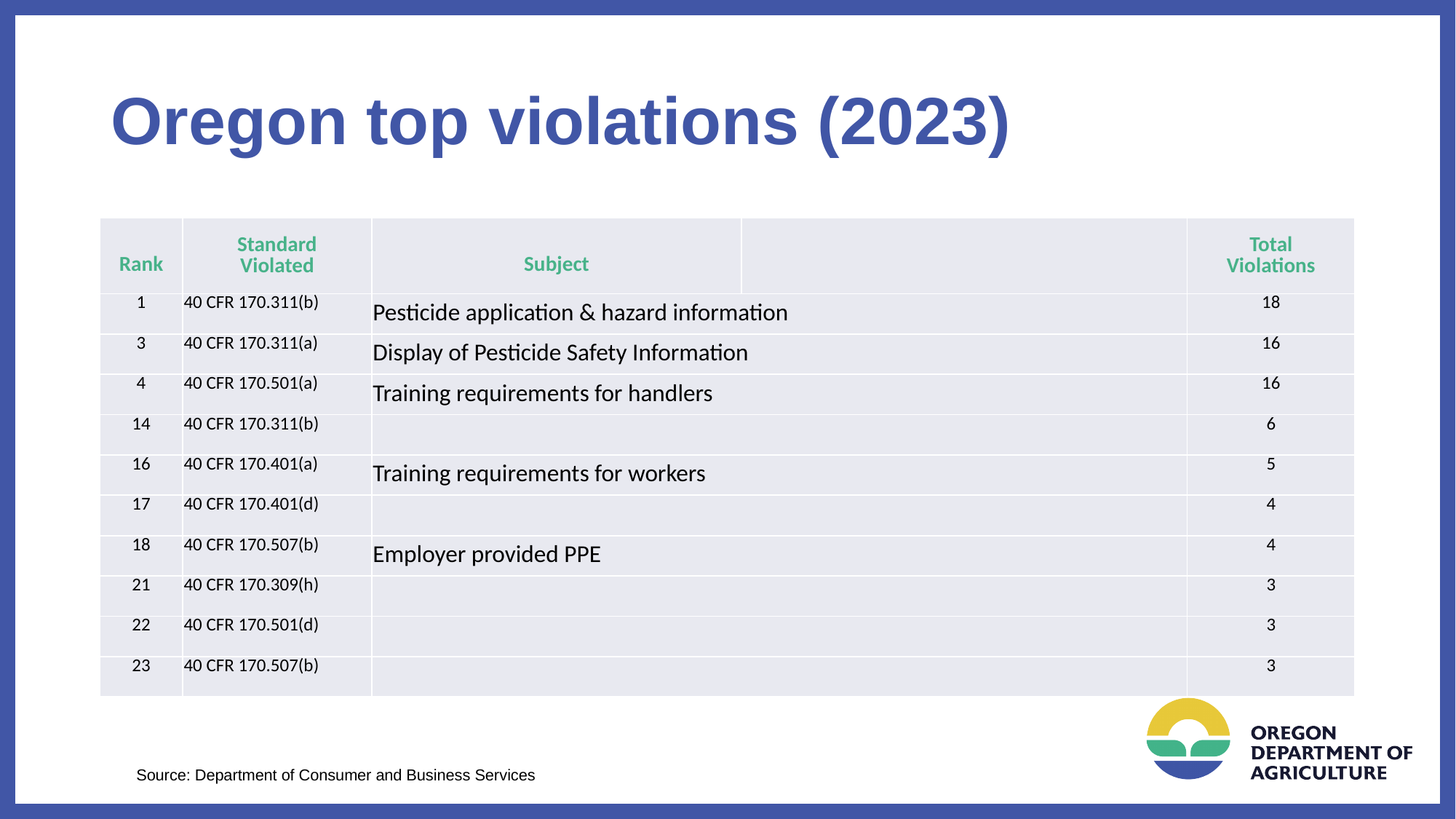

# Oregon top violations (2023)
| Rank | Standard Violated | Subject |  | Total Violations |
| --- | --- | --- | --- | --- |
| 1 | 40 CFR 170.311(b) | Pesticide application & hazard information |  | 18 |
| 3 | 40 CFR 170.311(a) | Display of Pesticide Safety Information |  | 16 |
| 4 | 40 CFR 170.501(a) | Training requirements for handlers |  | 16 |
| 14 | 40 CFR 170.311(b) |  |  | 6 |
| 16 | 40 CFR 170.401(a) | Training requirements for workers |  | 5 |
| 17 | 40 CFR 170.401(d) |  |  | 4 |
| 18 | 40 CFR 170.507(b) | Employer provided PPE |  | 4 |
| 21 | 40 CFR 170.309(h) |  |  | 3 |
| 22 | 40 CFR 170.501(d) |  |  | 3 |
| 23 | 40 CFR 170.507(b) |  |  | 3 |
Source: Department of Consumer and Business Services